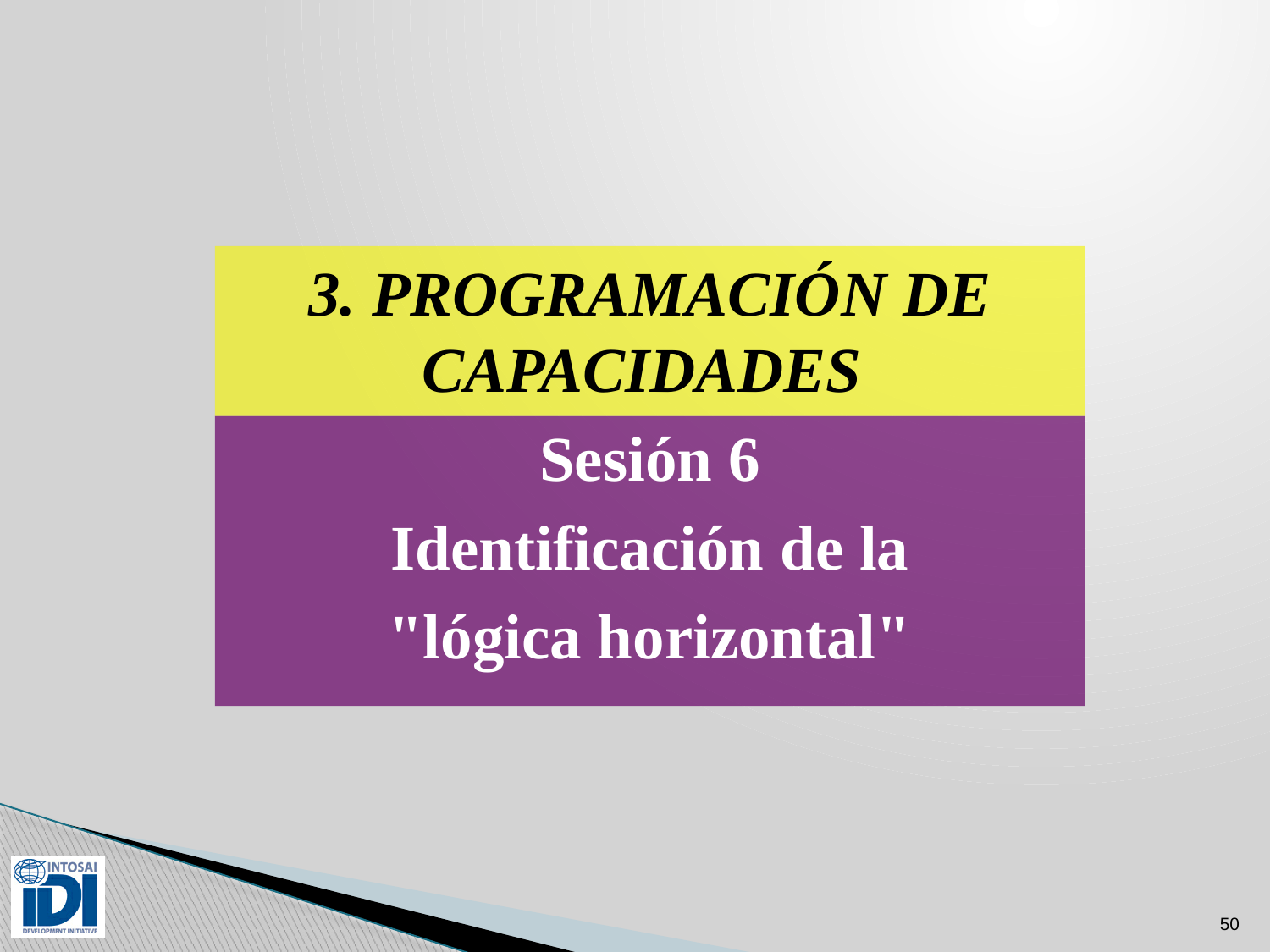

3. PROGRAMACIÓN DE CAPACIDADES
Sesión 6
Identificación de la
"lógica horizontal"

50